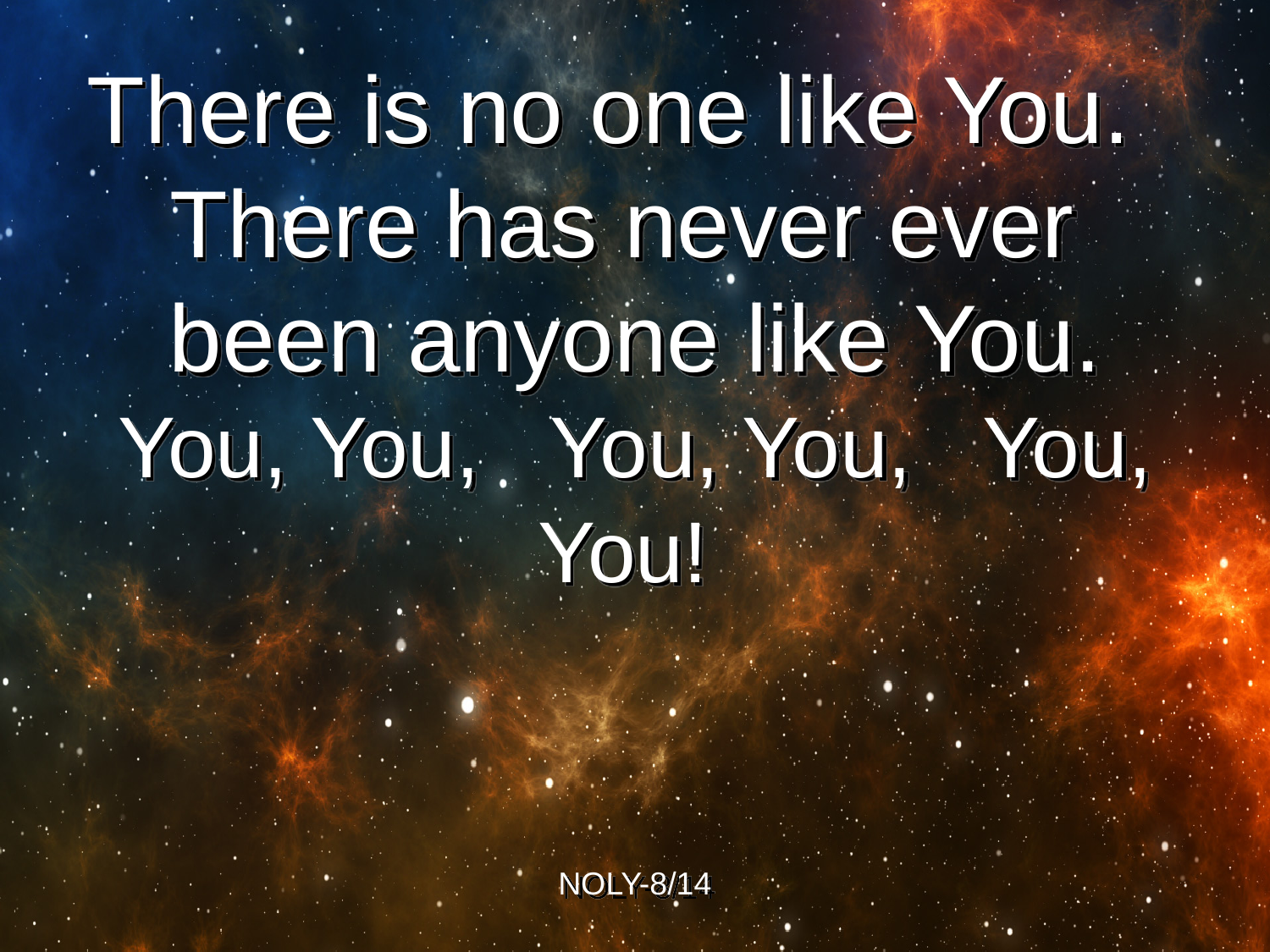

There is no one like You.
There has never ever
been anyone like You.
You, You,   You, You,   You, You!
NOLY-8/14